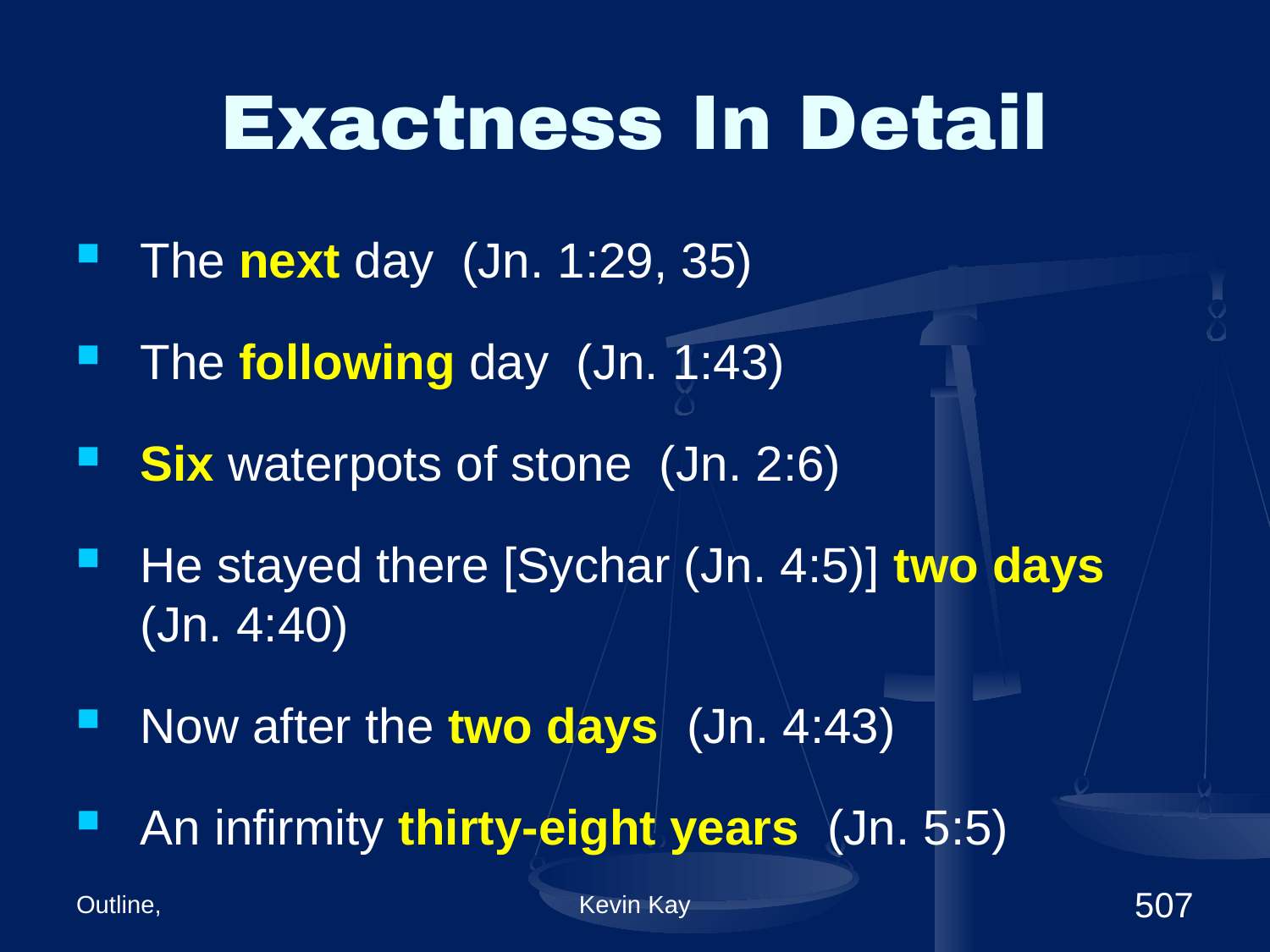

# Exactness In Detail
The next day  (Jn. 1:29, 35)
The following day  (Jn. 1:43)
Six waterpots of stone  (Jn. 2:6)
He stayed there [Sychar (Jn. 4:5)] two days  (Jn. 4:40)
Now after the two days  (Jn. 4:43)
An infirmity thirty-eight years  (Jn. 5:5)
Outline,
Kevin Kay
507